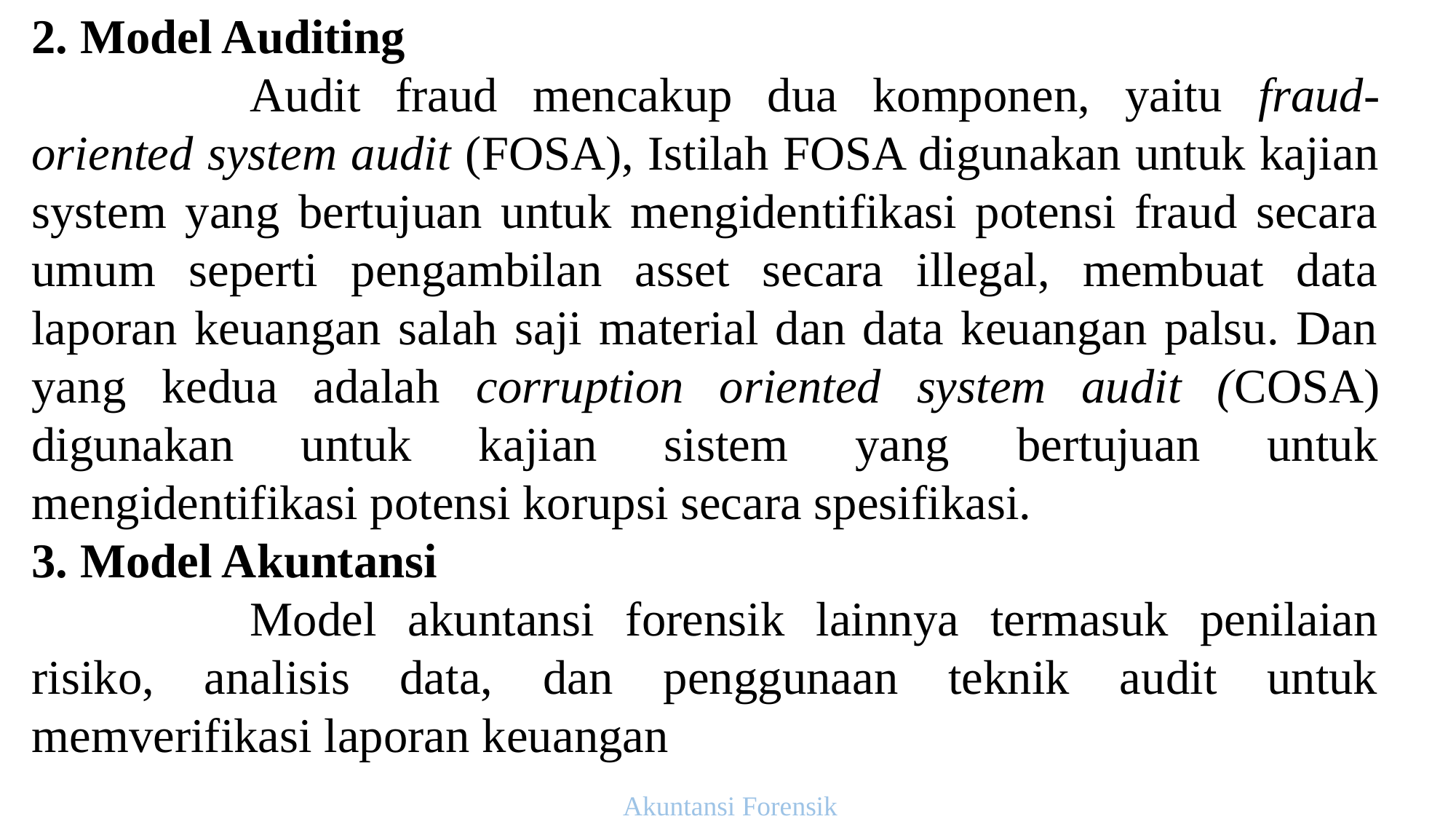

2. Model Auditing
		Audit fraud mencakup dua komponen, yaitu fraud- oriented system audit (FOSA), Istilah FOSA digunakan untuk kajian system yang bertujuan untuk mengidentifikasi potensi fraud secara umum seperti pengambilan asset secara illegal, membuat data laporan keuangan salah saji material dan data keuangan palsu. Dan yang kedua adalah corruption oriented system audit (COSA) digunakan untuk kajian sistem yang bertujuan untuk mengidentifikasi potensi korupsi secara spesifikasi.
3. Model Akuntansi
		Model akuntansi forensik lainnya termasuk penilaian risiko, analisis data, dan penggunaan teknik audit untuk memverifikasi laporan keuangan
Akuntansi Forensik